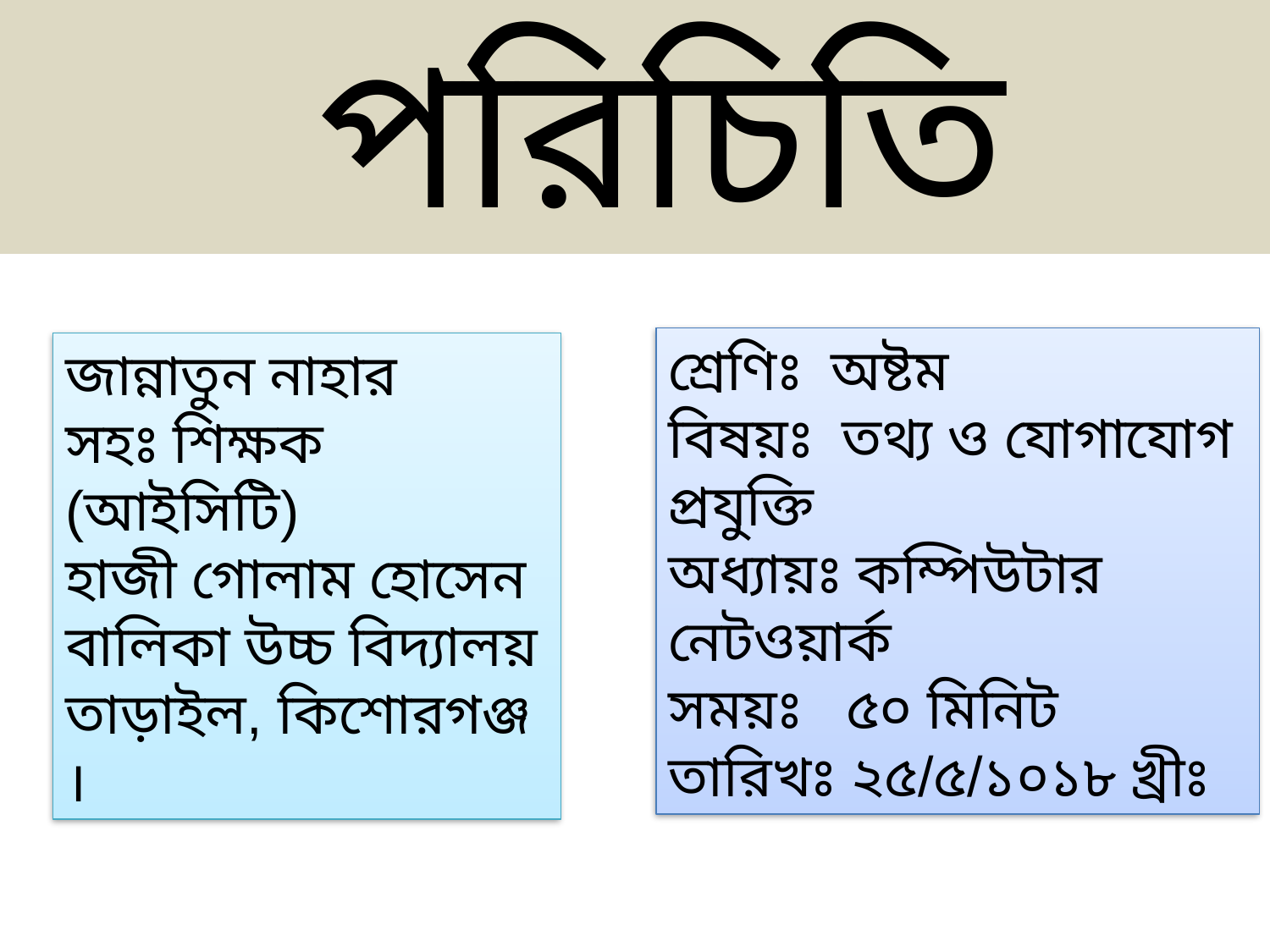

# পরিচিতি
শ্রেণিঃ  অষ্টম
বিষয়ঃ  তথ্য ও যোগাযোগ প্রযুক্তি
অধ্যায়ঃ কম্পিউটার নেটওয়ার্ক
সময়ঃ   ৫০ মিনিট
তারিখঃ ২৫/৫/১০১৮ খ্রীঃ
জান্নাতুন নাহার
সহঃ শিক্ষক (আইসিটি)
হাজী গোলাম হোসেন বালিকা উচ্চ বিদ্যালয়
তাড়াইল, কিশোরগঞ্জ ।